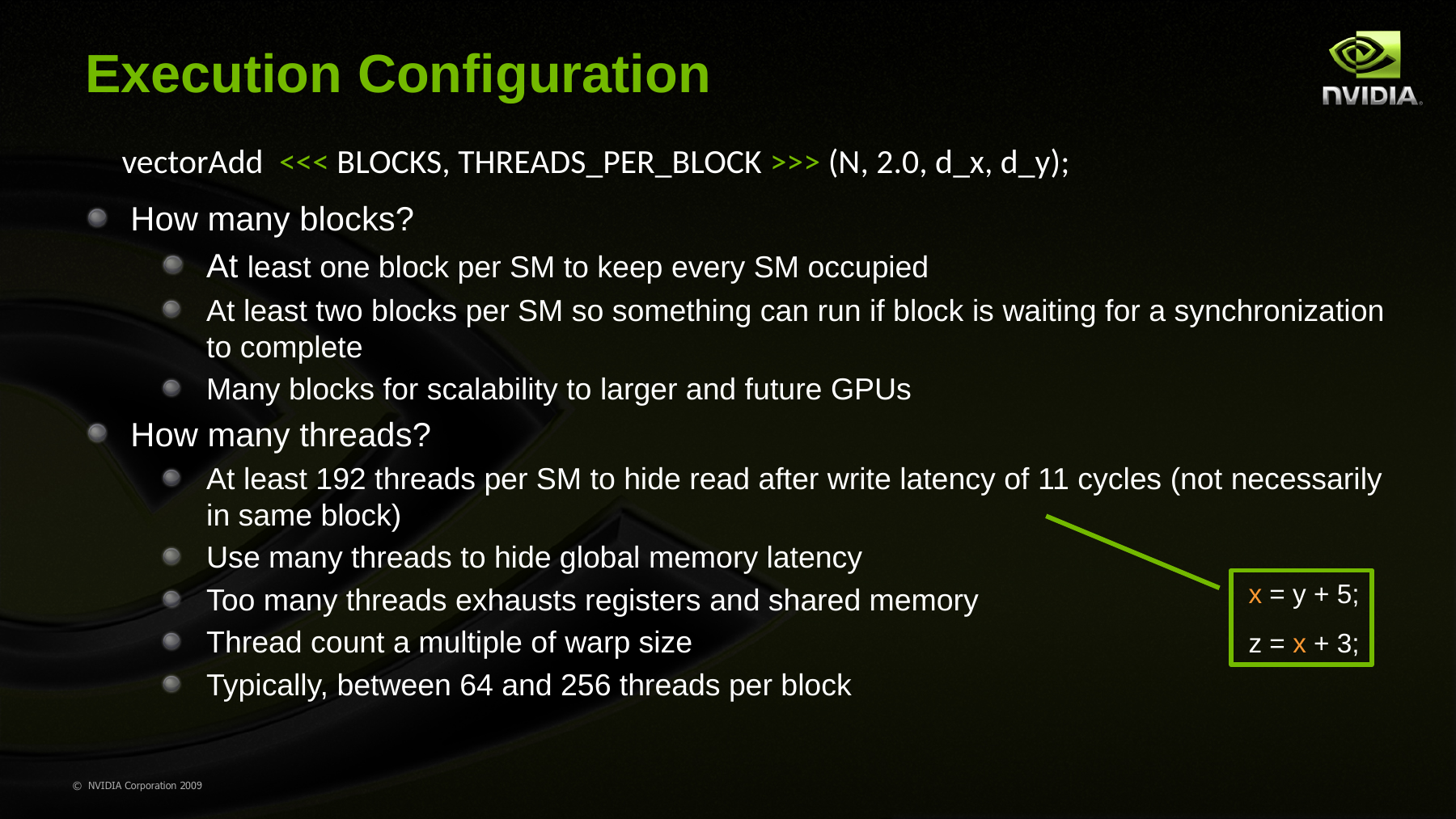

# Execution Configuration
vectorAdd  <<< BLOCKS, THREADS_PER_BLOCK >>> (N, 2.0, d_x, d_y);
How many blocks?
At least one block per SM to keep every SM occupied
At least two blocks per SM so something can run if block is waiting for a synchronization to complete
Many blocks for scalability to larger and future GPUs
How many threads?
At least 192 threads per SM to hide read after write latency of 11 cycles (not necessarily in same block)
Use many threads to hide global memory latency
Too many threads exhausts registers and shared memory
Thread count a multiple of warp size
Typically, between 64 and 256 threads per block
x = y + 5;
z = x + 3;